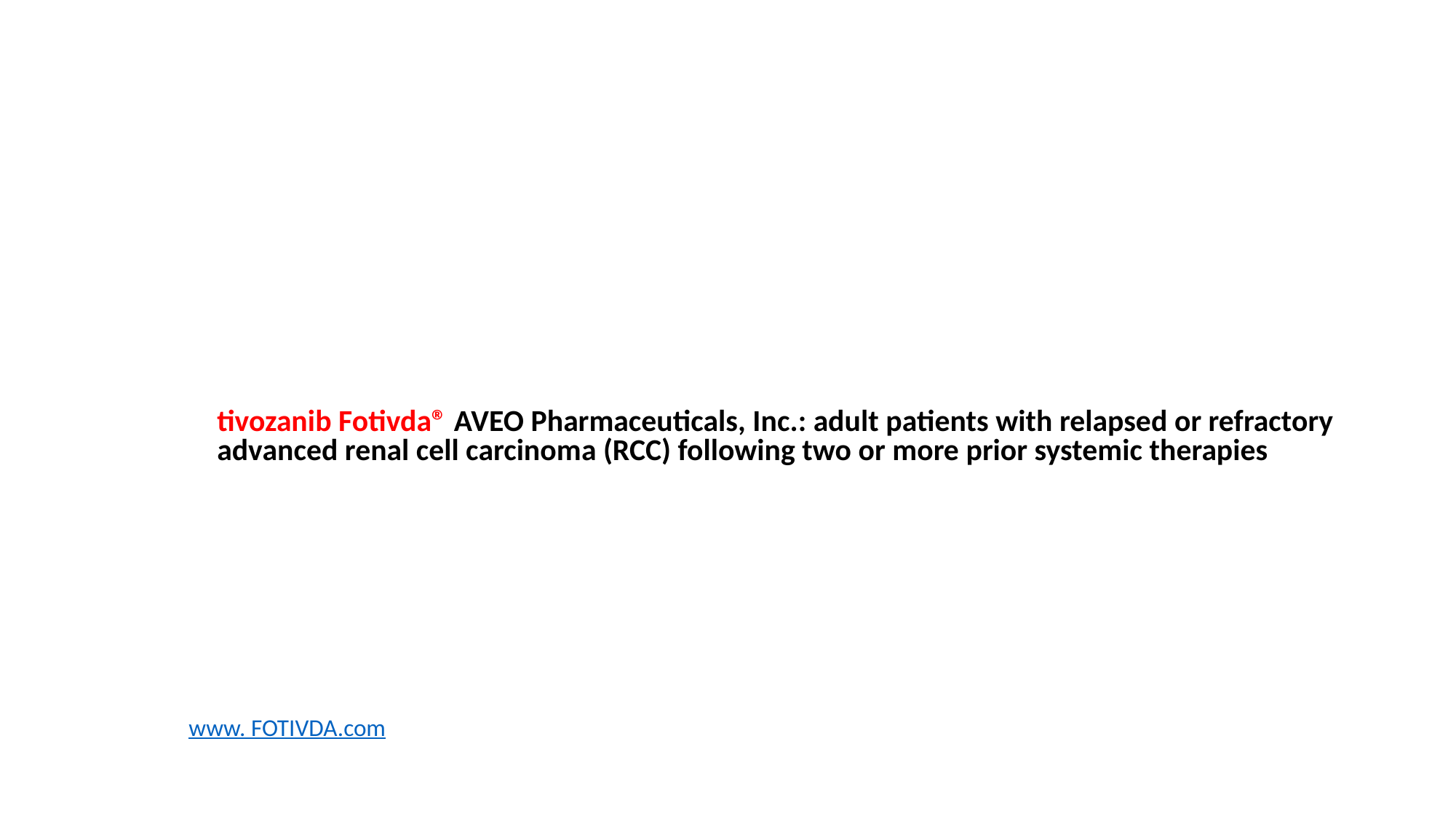

# tivozanib Fotivda® AVEO Pharmaceuticals, Inc.: adult patients with relapsed or refractory advanced renal cell carcinoma (RCC) following two or more prior systemic therapies
www. FOTIVDA.com